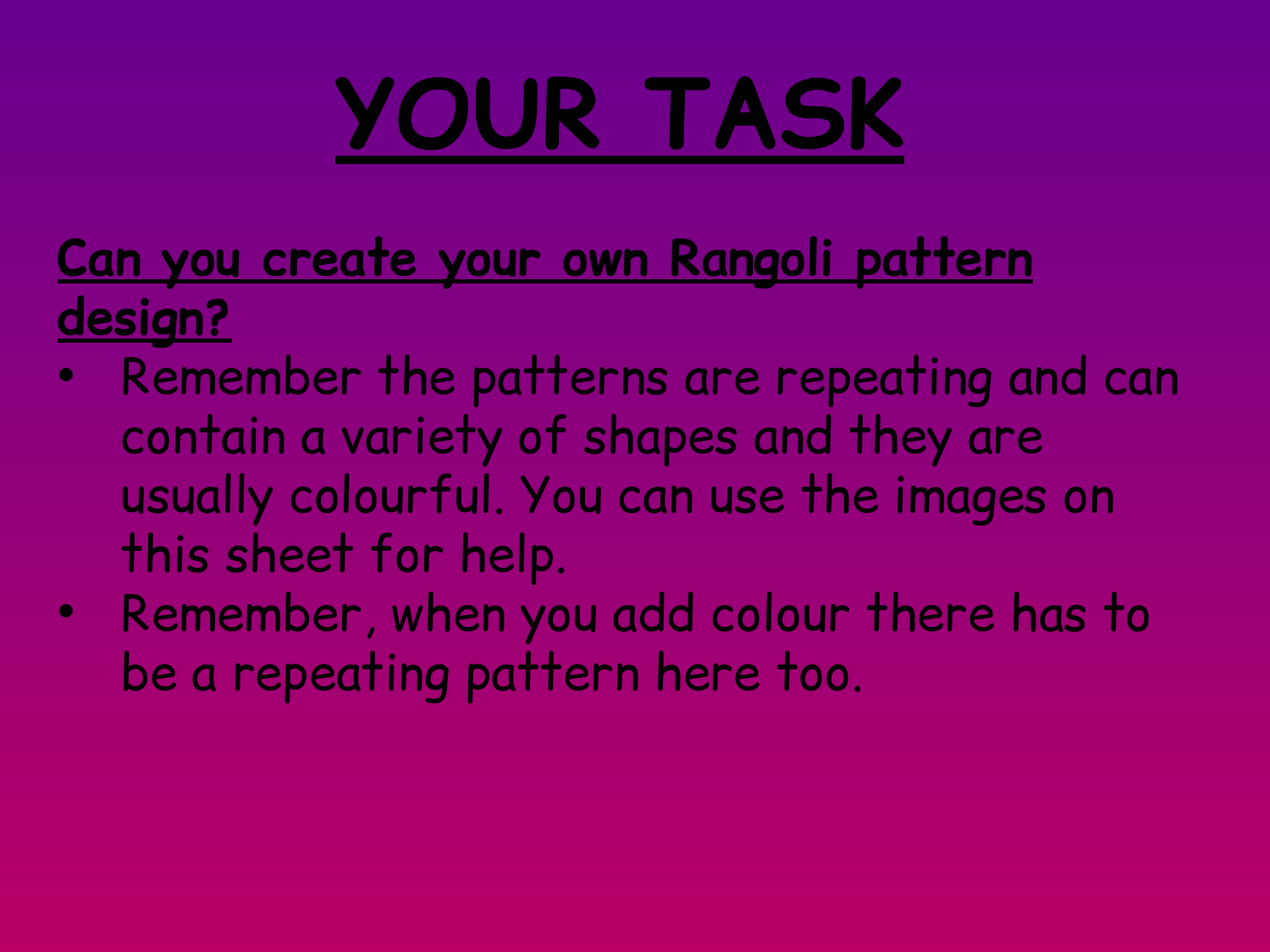

YOUR TASK

Can you create your own Rangoli pattern design?
Remember the patterns are repeating and can contain a variety of shapes and they are usually colourful. You can use the images on this sheet for help.
Remember, when you add colour there has to be a repeating pattern here too.